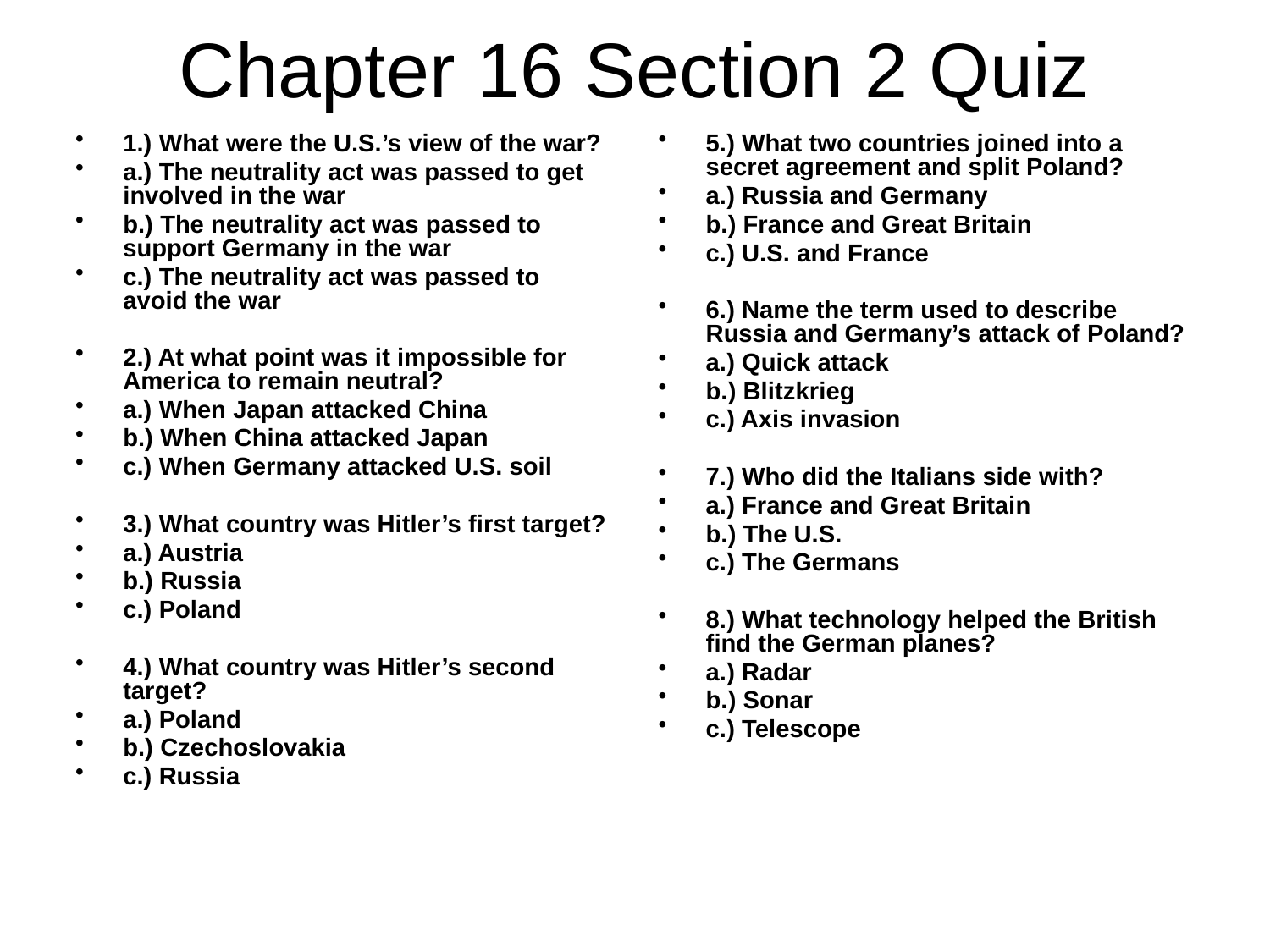

# Chapter 16 Section 2 Quiz
1.) What were the U.S.’s view of the war?
a.) The neutrality act was passed to get involved in the war
b.) The neutrality act was passed to support Germany in the war
c.) The neutrality act was passed to avoid the war

2.) At what point was it impossible for America to remain neutral?
a.) When Japan attacked China
b.) When China attacked Japan
c.) When Germany attacked U.S. soil

3.) What country was Hitler’s first target?
a.) Austria
b.) Russia
c.) Poland

4.) What country was Hitler’s second target?
a.) Poland
b.) Czechoslovakia
c.) Russia
5.) What two countries joined into a secret agreement and split Poland?
a.) Russia and Germany
b.) France and Great Britain
c.) U.S. and France

6.) Name the term used to describe Russia and Germany’s attack of Poland?
a.) Quick attack
b.) Blitzkrieg
c.) Axis invasion

7.) Who did the Italians side with?
a.) France and Great Britain
b.) The U.S.
c.) The Germans

8.) What technology helped the British find the German planes?
a.) Radar
b.) Sonar
c.) Telescope